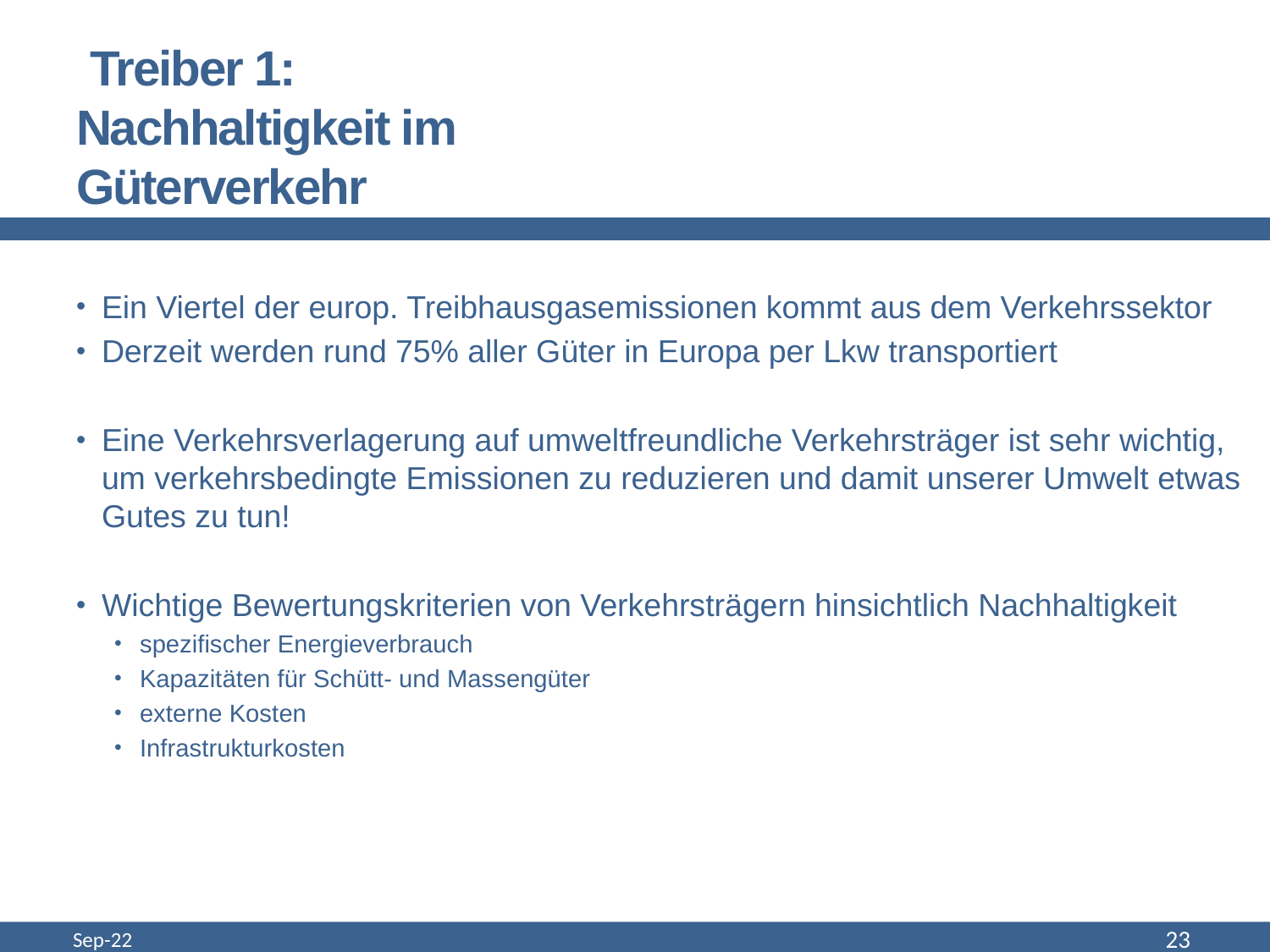

# Treiber 1: Nachhaltigkeit im Güterverkehr

Ein Viertel der europ. Treibhausgasemissionen kommt aus dem Verkehrssektor
Derzeit werden rund 75% aller Güter in Europa per Lkw transportiert

Eine Verkehrsverlagerung auf umweltfreundliche Verkehrsträger ist sehr wichtig, um verkehrsbedingte Emissionen zu reduzieren und damit unserer Umwelt etwas Gutes zu tun!

Wichtige Bewertungskriterien von Verkehrsträgern hinsichtlich Nachhaltigkeit
spezifischer Energieverbrauch
Kapazitäten für Schütt- und Massengüter
externe Kosten
Infrastrukturkosten

Sep-22
23